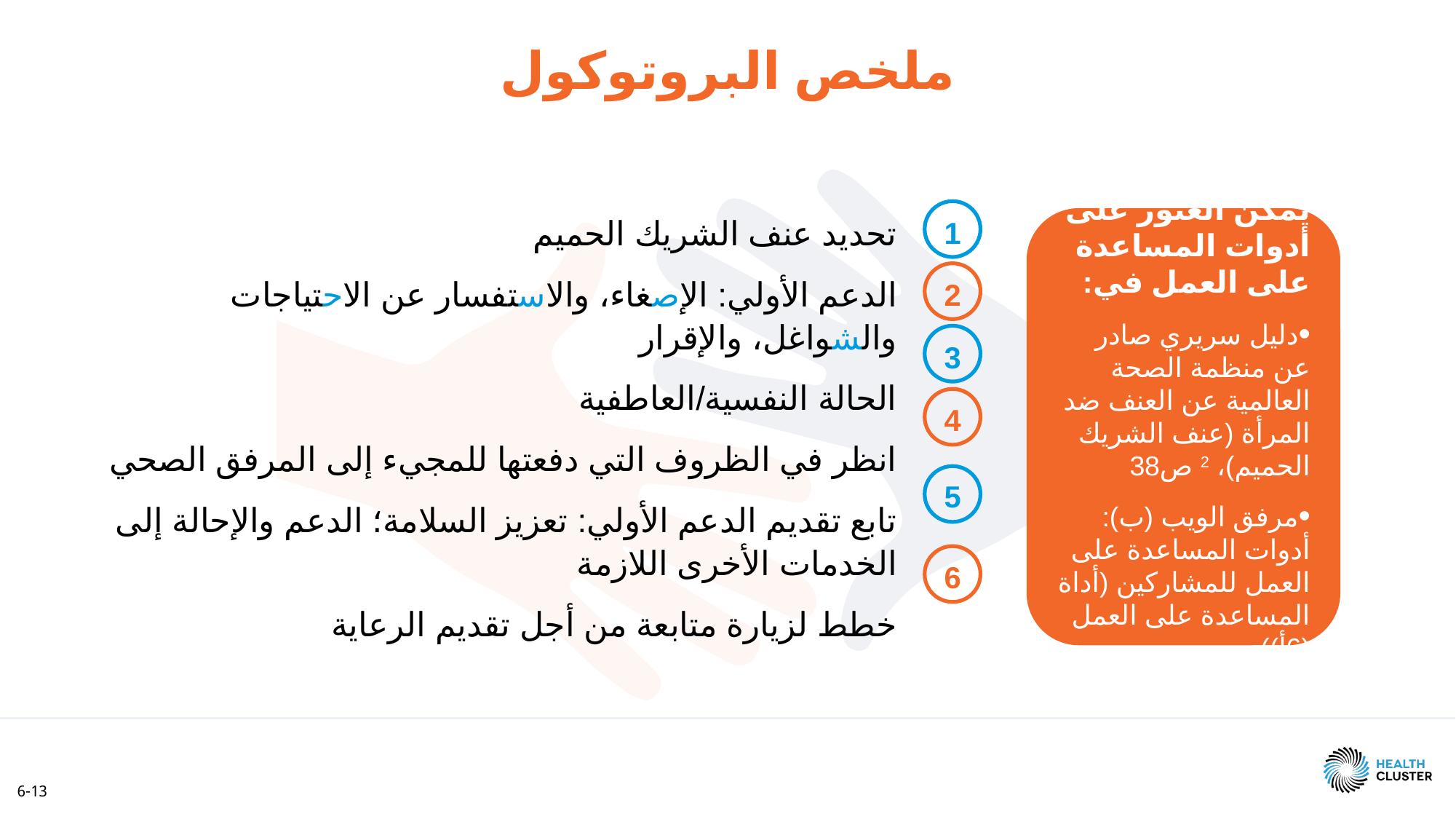

ملخص البروتوكول

1
تحديد عنف الشريك الحميم
الدعم الأولي: الإصغاء، والاستفسار عن الاحتياجات والشواغل، والإقرار
الحالة النفسية/العاطفية
انظر في الظروف التي دفعتها للمجيء إلى المرفق الصحي
تابع تقديم الدعم الأولي: تعزيز السلامة؛ الدعم والإحالة إلى الخدمات الأخرى اللازمة
خطط لزيارة متابعة من أجل تقديم الرعاية
يمكن العثور على أدوات المساعدة على العمل في:
دليل سريري صادر عن منظمة الصحة العالمية عن العنف ضد المرأة (عنف الشريك الحميم)، 2 ص38
مرفق الويب (ب):
أدوات المساعدة على العمل للمشاركين (أداة المساعدة على العمل (6أ))

2

3

4

5

6
6-13